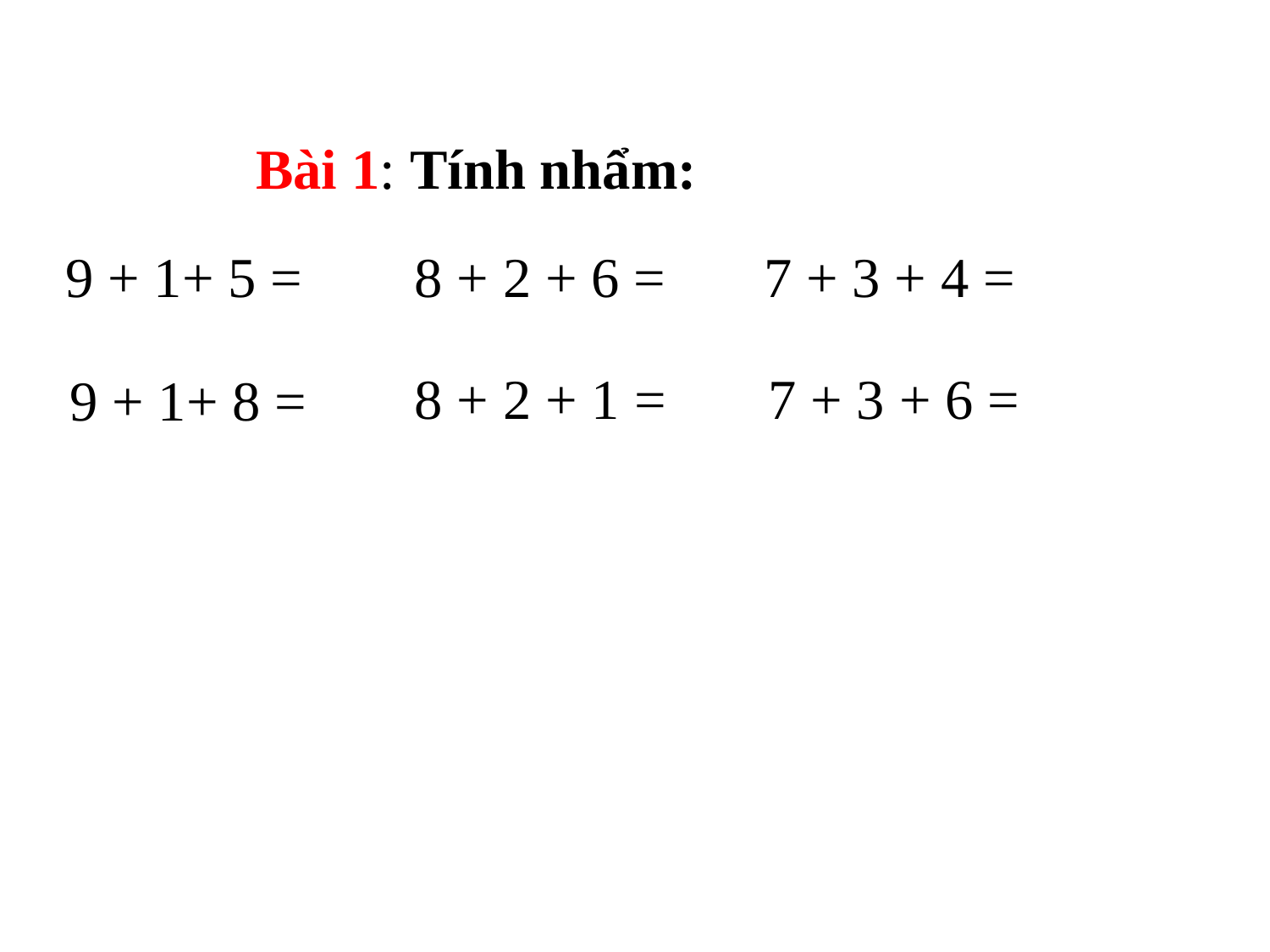

Bài 1: Tính nhẩm:
8 + 2 + 6 =
9 + 1+ 5 =
7 + 3 + 4 =
7 + 3 + 6 =
8 + 2 + 1 =
9 + 1+ 8 =